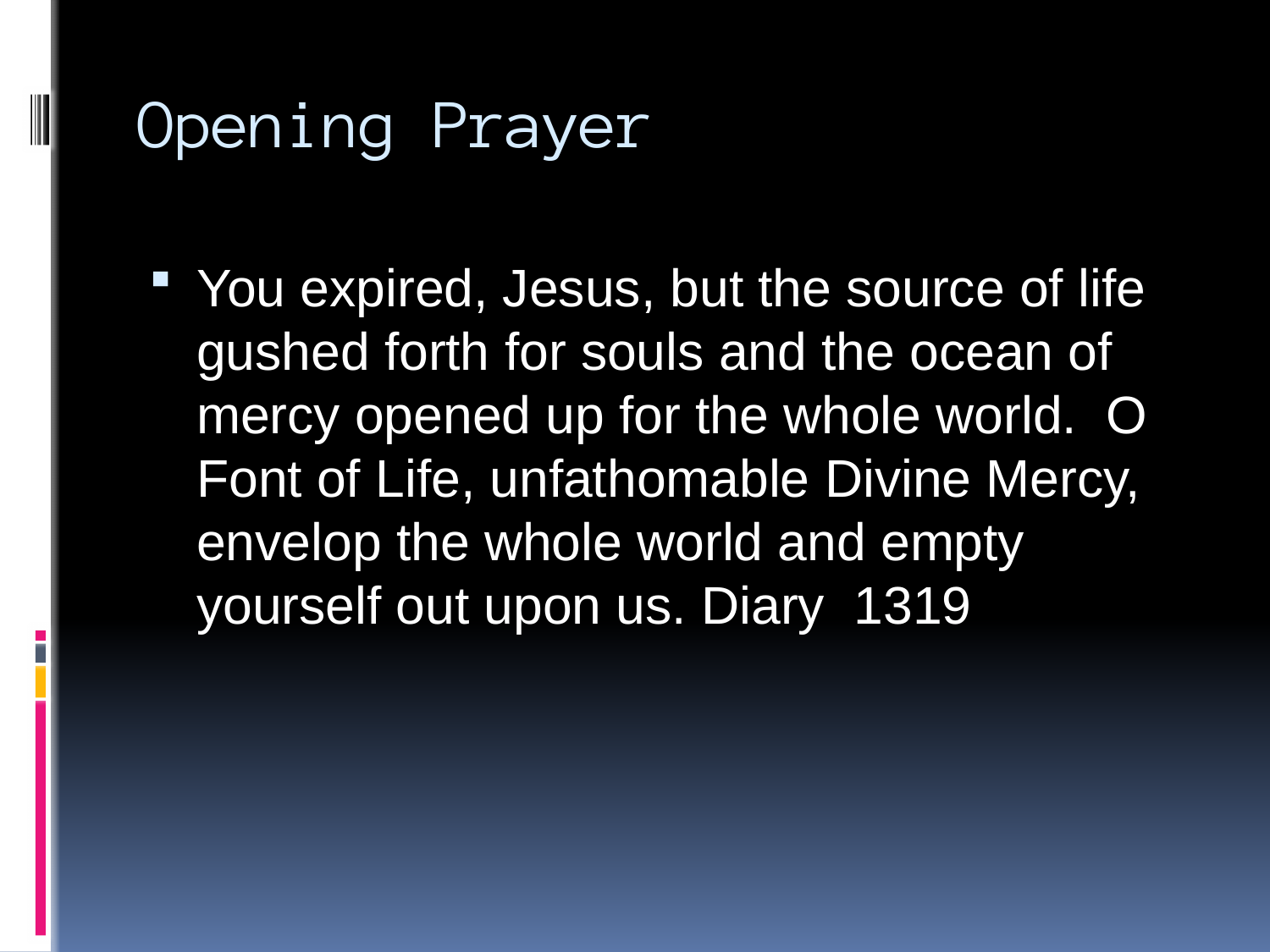

# Opening Prayer
You expired, Jesus, but the source of life gushed forth for souls and the ocean of mercy opened up for the whole world.  O Font of Life, unfathomable Divine Mercy, envelop the whole world and empty yourself out upon us. Diary  1319